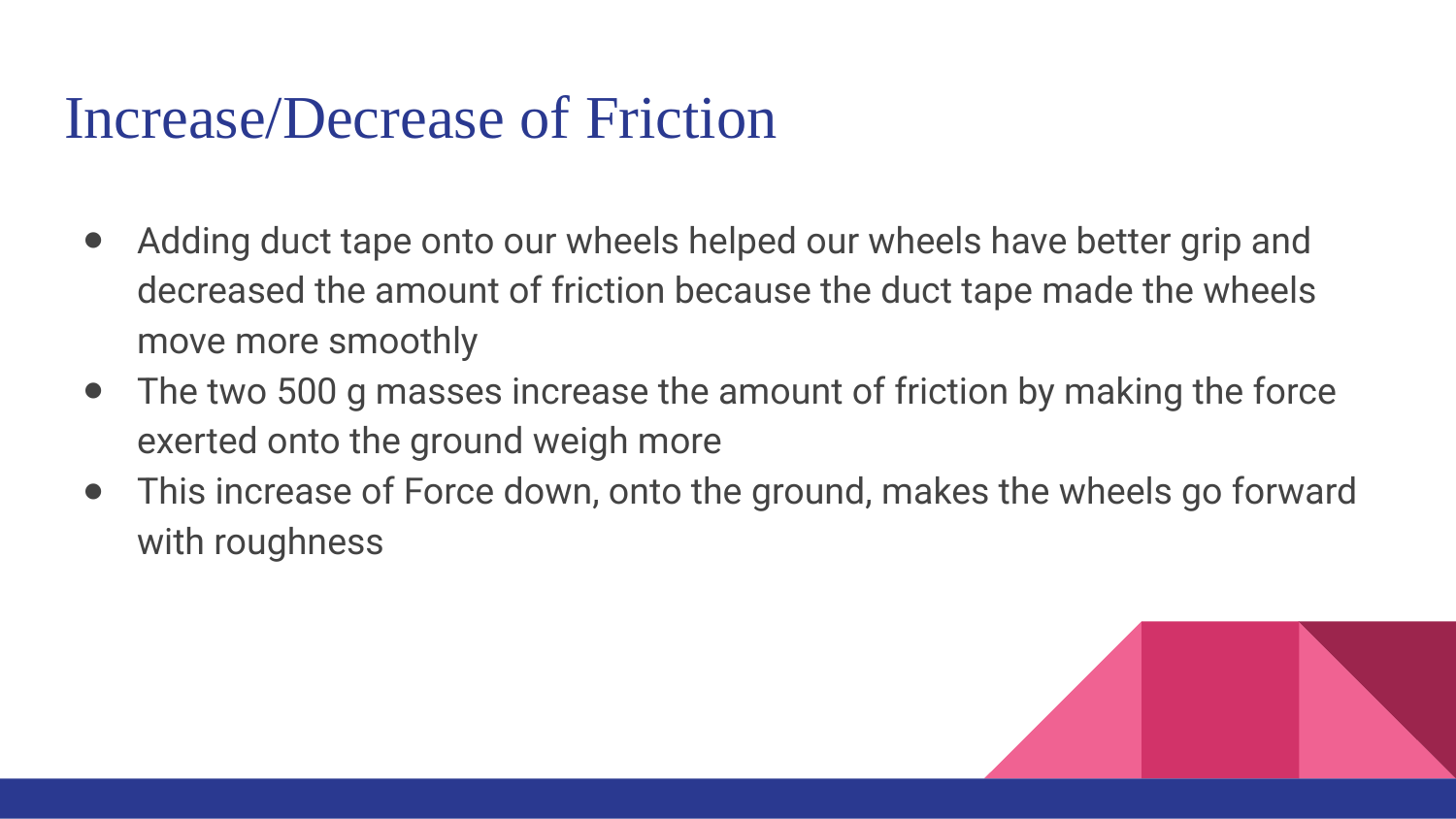

# Increase/Decrease of Friction
Adding duct tape onto our wheels helped our wheels have better grip and decreased the amount of friction because the duct tape made the wheels move more smoothly
The two 500 g masses increase the amount of friction by making the force exerted onto the ground weigh more
This increase of Force down, onto the ground, makes the wheels go forward with roughness